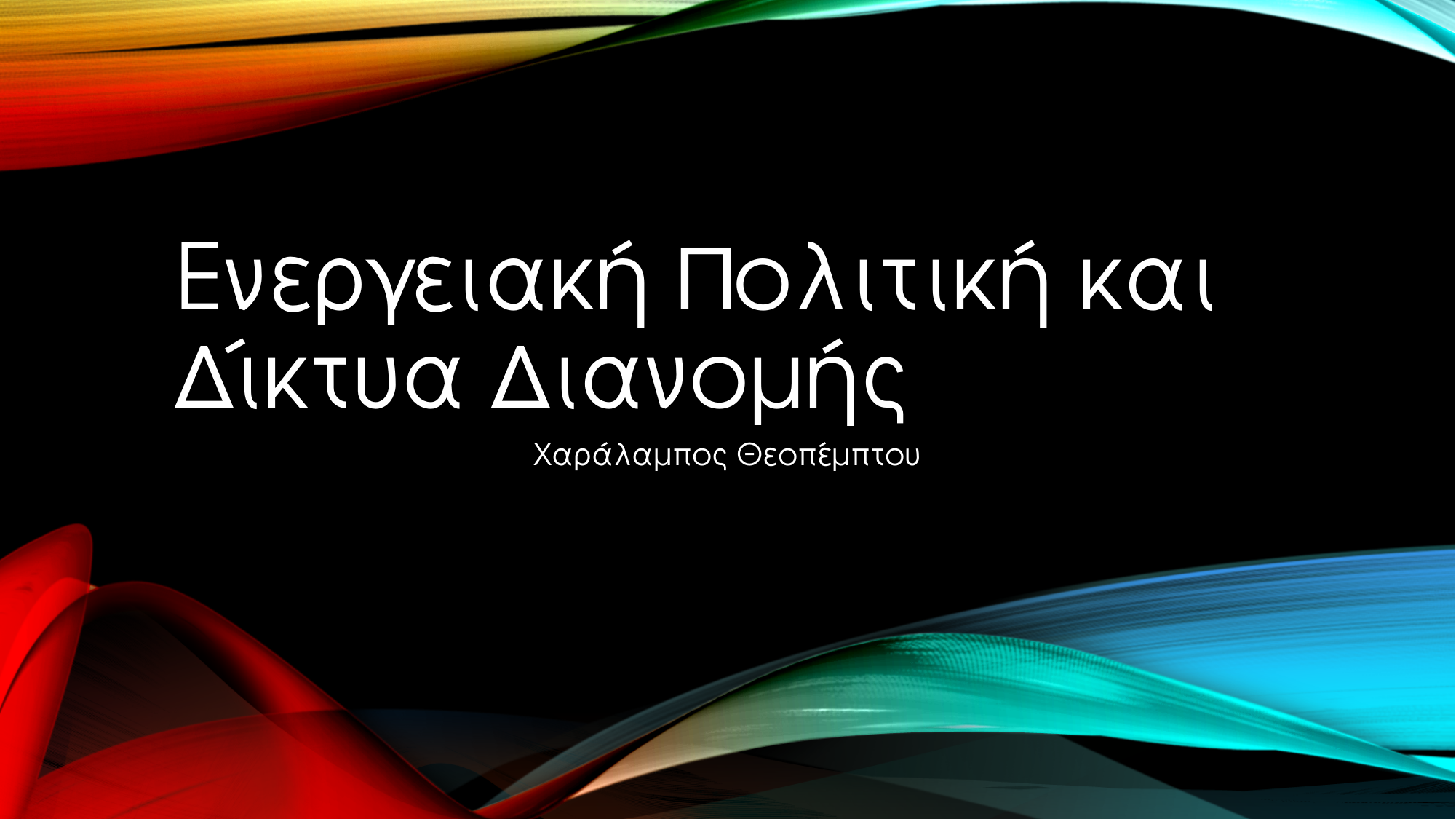

# Ενεργειακή Πολιτική και Δίκτυα Διανομής
Χαράλαμπος Θεοπέμπτου